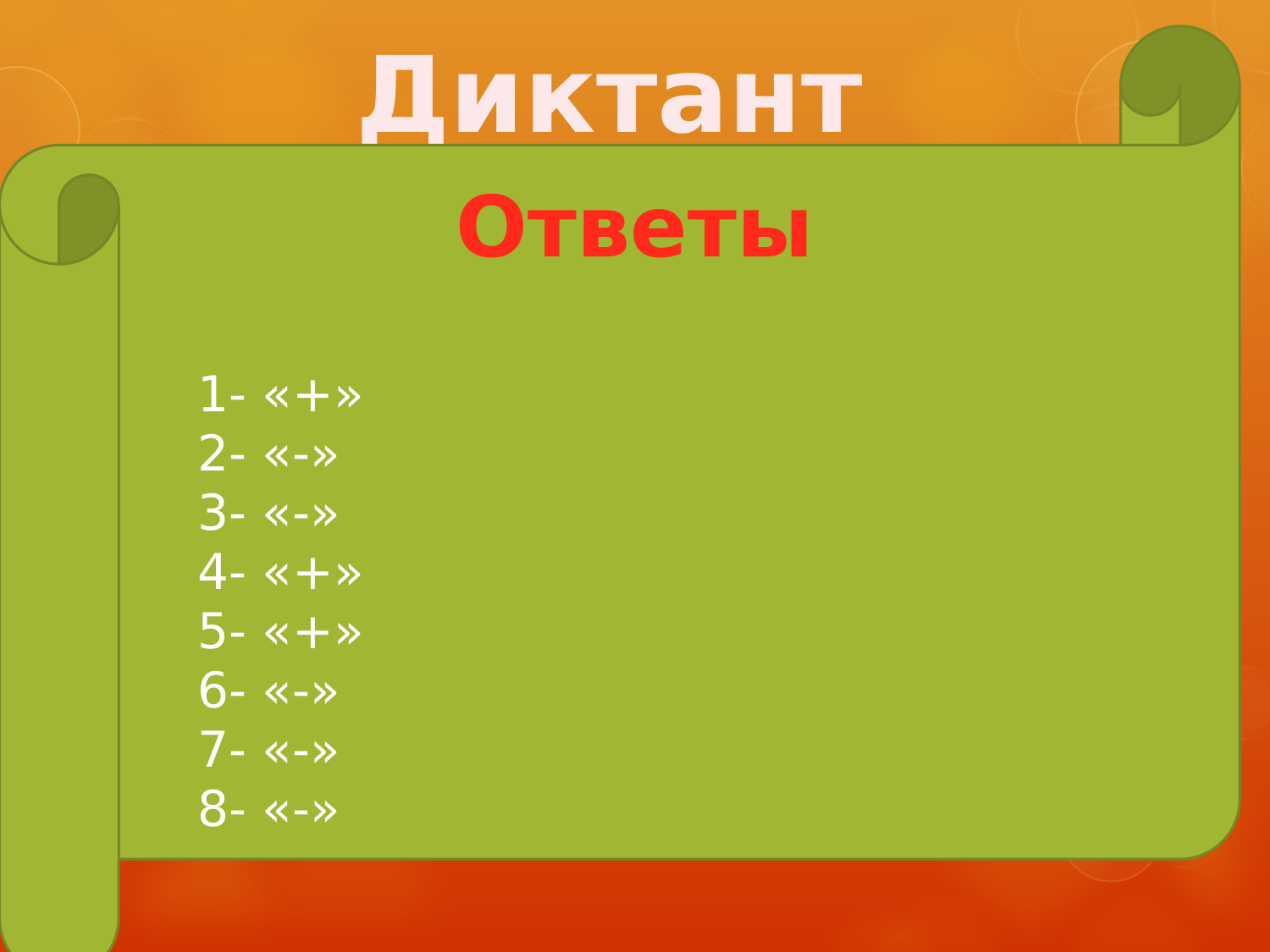

# Диктант
Ответы
Шведский ботаник Карл Линней устроил цветочные часы.
В солнечных часах стрелкой является маятник.
Электронными часами пользовались монахи – летописцы.
Самые точные часы  - атомные.
В электронных часах маятником является колеблющие заряженные  частицы.
Механические часы появились тысячу лет назад.
Водяные часы – современные?
Часы с кукушкой называют механические.

1- «+»
2- «-»
3- «-»
4- «+»
5- «+»
6- «-»
7- «-»
8- «-»